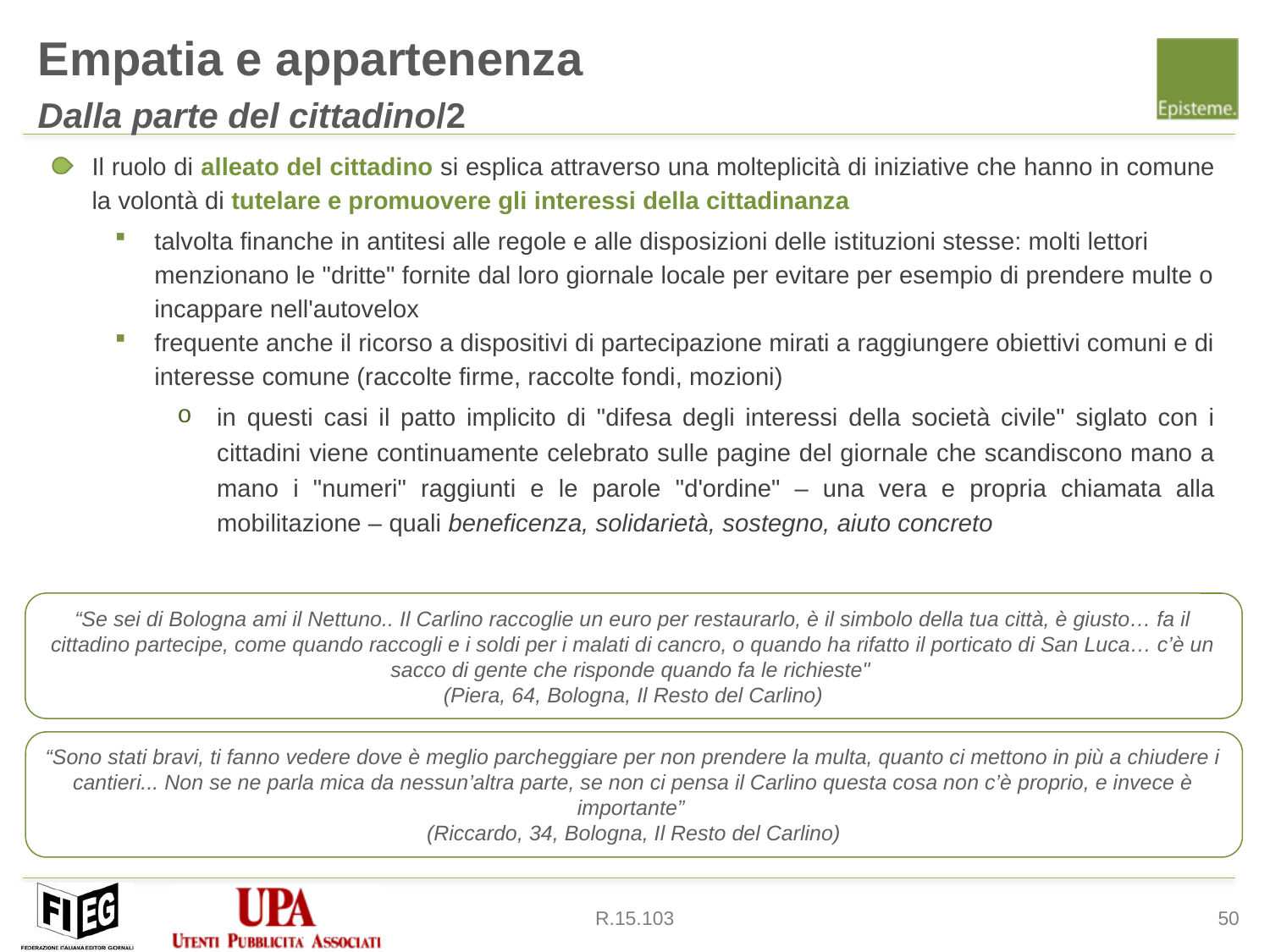

Empatia e appartenenza
Dalla parte del cittadino/2
Il ruolo di alleato del cittadino si esplica attraverso una molteplicità di iniziative che hanno in comune la volontà di tutelare e promuovere gli interessi della cittadinanza
talvolta finanche in antitesi alle regole e alle disposizioni delle istituzioni stesse: molti lettori menzionano le "dritte" fornite dal loro giornale locale per evitare per esempio di prendere multe o incappare nell'autovelox
frequente anche il ricorso a dispositivi di partecipazione mirati a raggiungere obiettivi comuni e di interesse comune (raccolte firme, raccolte fondi, mozioni)
in questi casi il patto implicito di "difesa degli interessi della società civile" siglato con i cittadini viene continuamente celebrato sulle pagine del giornale che scandiscono mano a mano i "numeri" raggiunti e le parole "d'ordine" – una vera e propria chiamata alla mobilitazione – quali beneficenza, solidarietà, sostegno, aiuto concreto

“Se sei di Bologna ami il Nettuno.. Il Carlino raccoglie un euro per restaurarlo, è il simbolo della tua città, è giusto… fa il cittadino partecipe, come quando raccogli e i soldi per i malati di cancro, o quando ha rifatto il porticato di San Luca… c’è un sacco di gente che risponde quando fa le richieste"
(Piera, 64, Bologna, Il Resto del Carlino)
“Sono stati bravi, ti fanno vedere dove è meglio parcheggiare per non prendere la multa, quanto ci mettono in più a chiudere i cantieri... Non se ne parla mica da nessun’altra parte, se non ci pensa il Carlino questa cosa non c’è proprio, e invece è importante”
(Riccardo, 34, Bologna, Il Resto del Carlino)